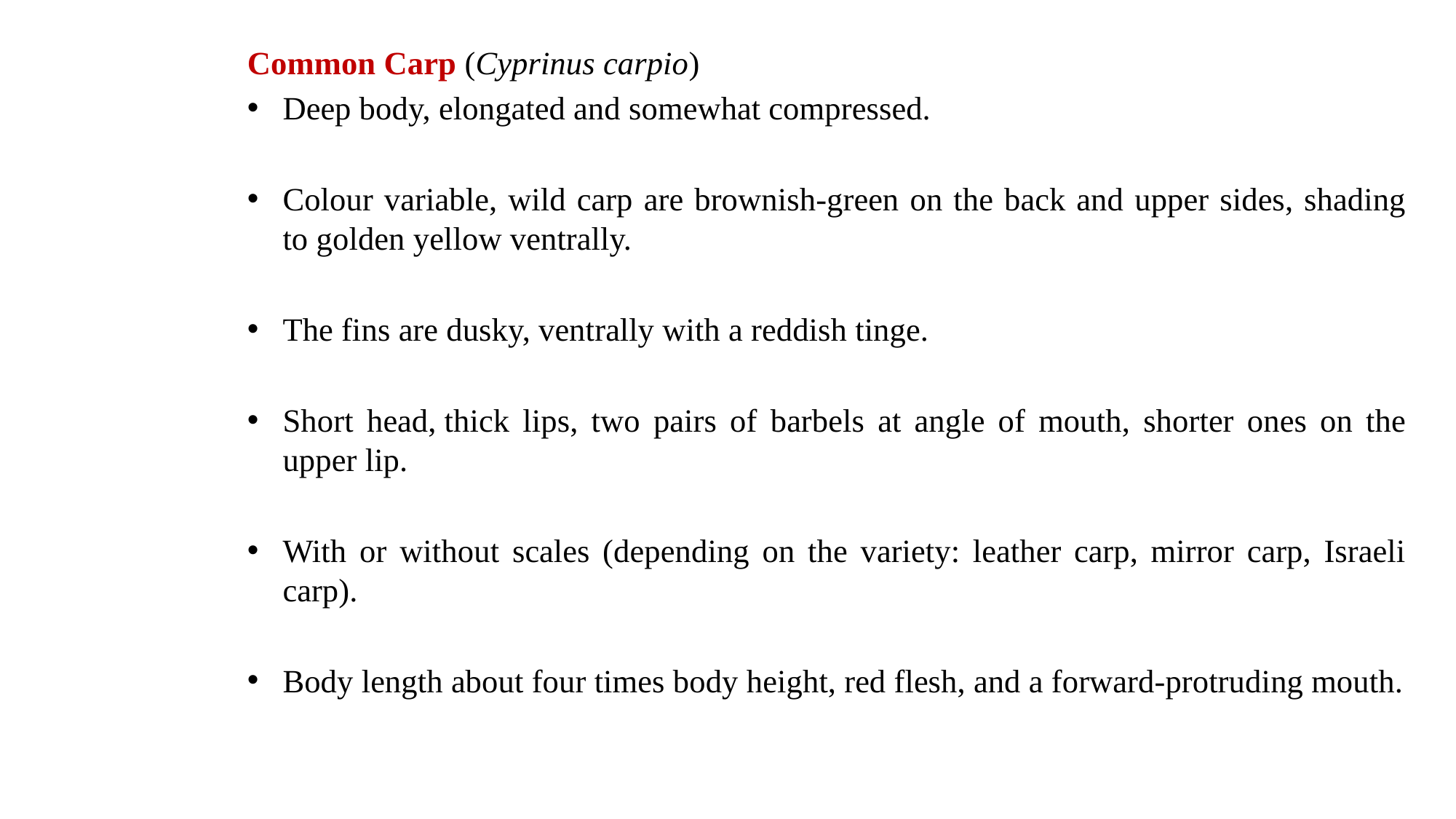

Common Carp (Cyprinus carpio)
Deep body, elongated and somewhat compressed.

Colour variable, wild carp are brownish-green on the back and upper sides, shading to golden yellow ventrally.

The fins are dusky, ventrally with a reddish tinge.

Short head, thick lips, two pairs of barbels at angle of mouth, shorter ones on the upper lip.

With or without scales (depending on the variety: leather carp, mirror carp, Israeli carp).

Body length about four times body height, red flesh, and a forward-protruding mouth.